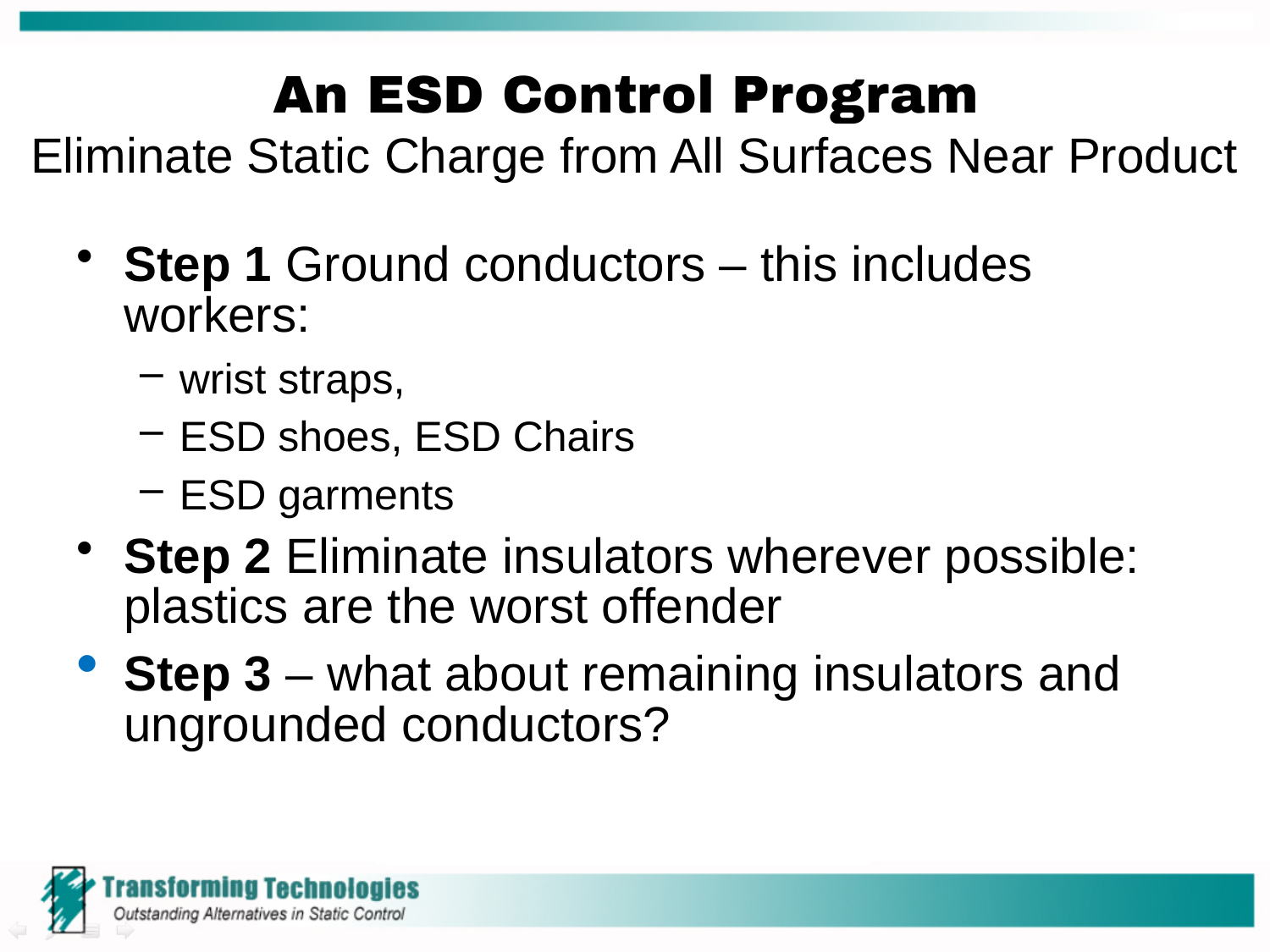

# An ESD Control Program Eliminate Static Charge from All Surfaces Near Product

Step 1 Ground conductors – this includes workers:
wrist straps,
ESD shoes, ESD Chairs
ESD garments
Step 2 Eliminate insulators wherever possible:  plastics are the worst offender
Step 3 – what about remaining insulators and ungrounded conductors?